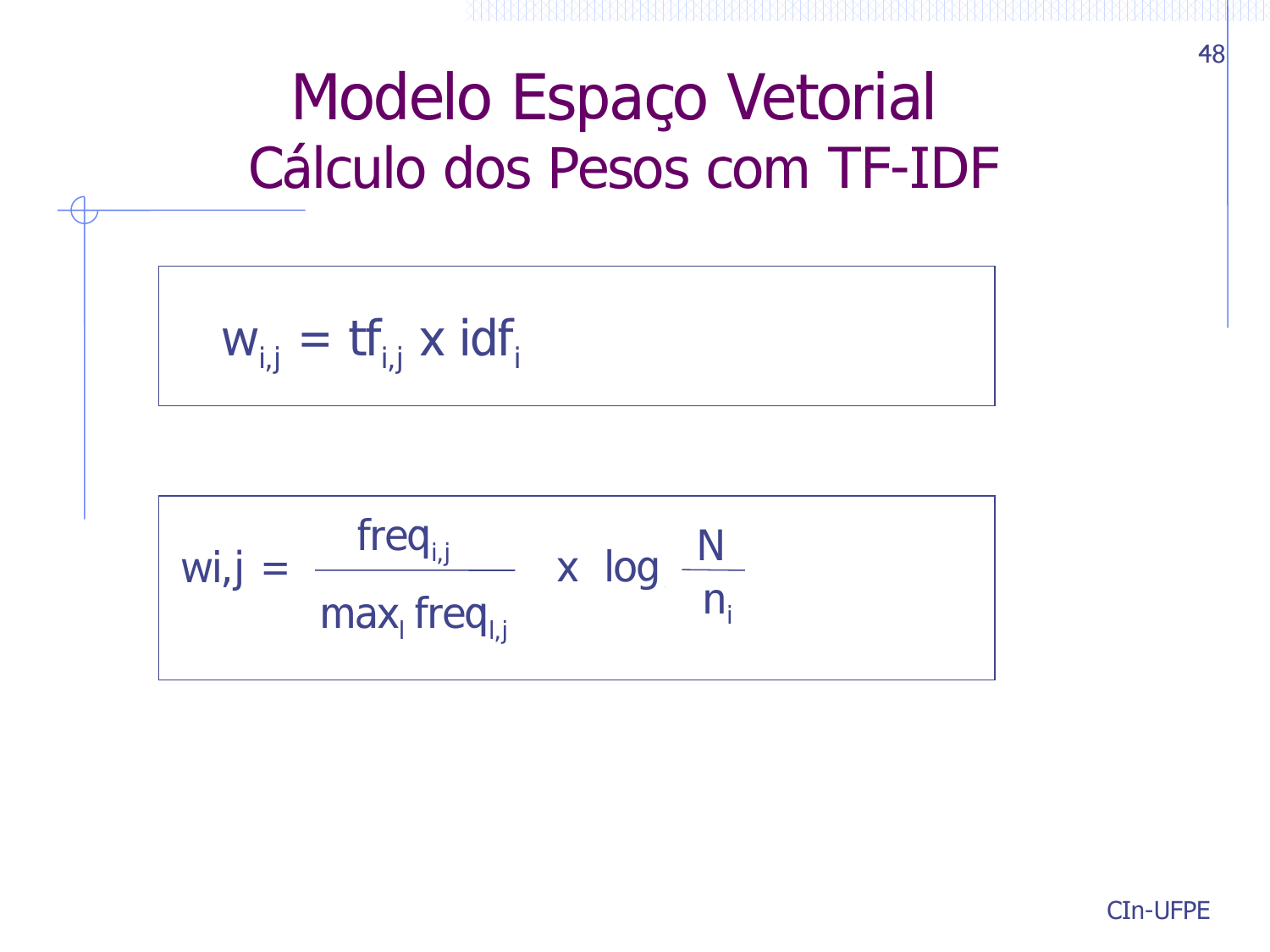

48
# Modelo Espaço Vetorial Cálculo dos Pesos com TF-IDF

wi,j = tfi,j x idfi

freqi,j
N
x  log
wi,j =
ni
maxl freql,j

CIn-UFPE